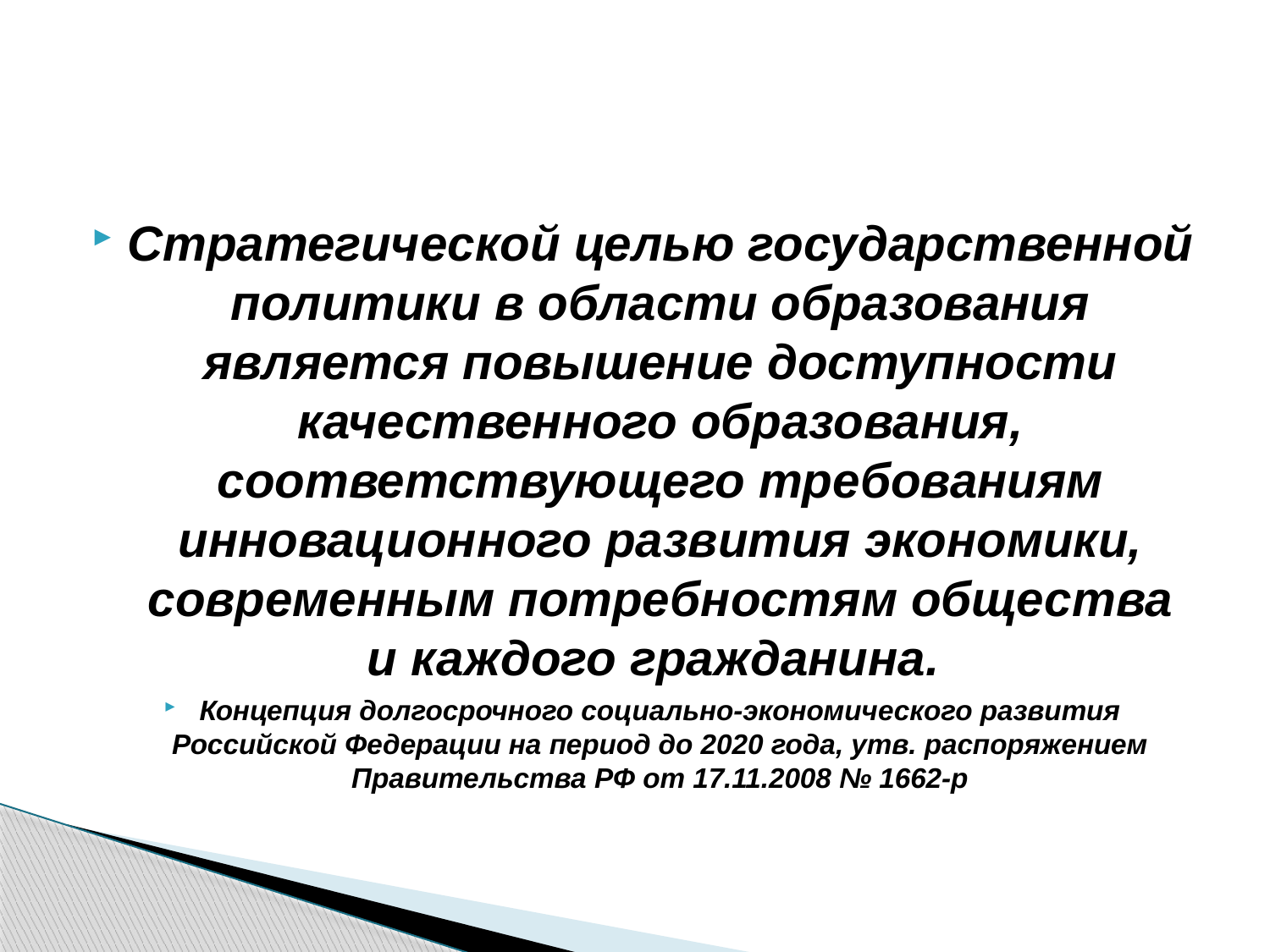

#
Стратегической целью государственной политики в области образования является повышение доступности качественного образования, соответствующего требованиям инновационного развития экономики, современным потребностям общества и каждого гражданина.
Концепция долгосрочного социально-экономического развития Российской Федерации на период до 2020 года, утв. распоряжением Правительства РФ от 17.11.2008 № 1662-р